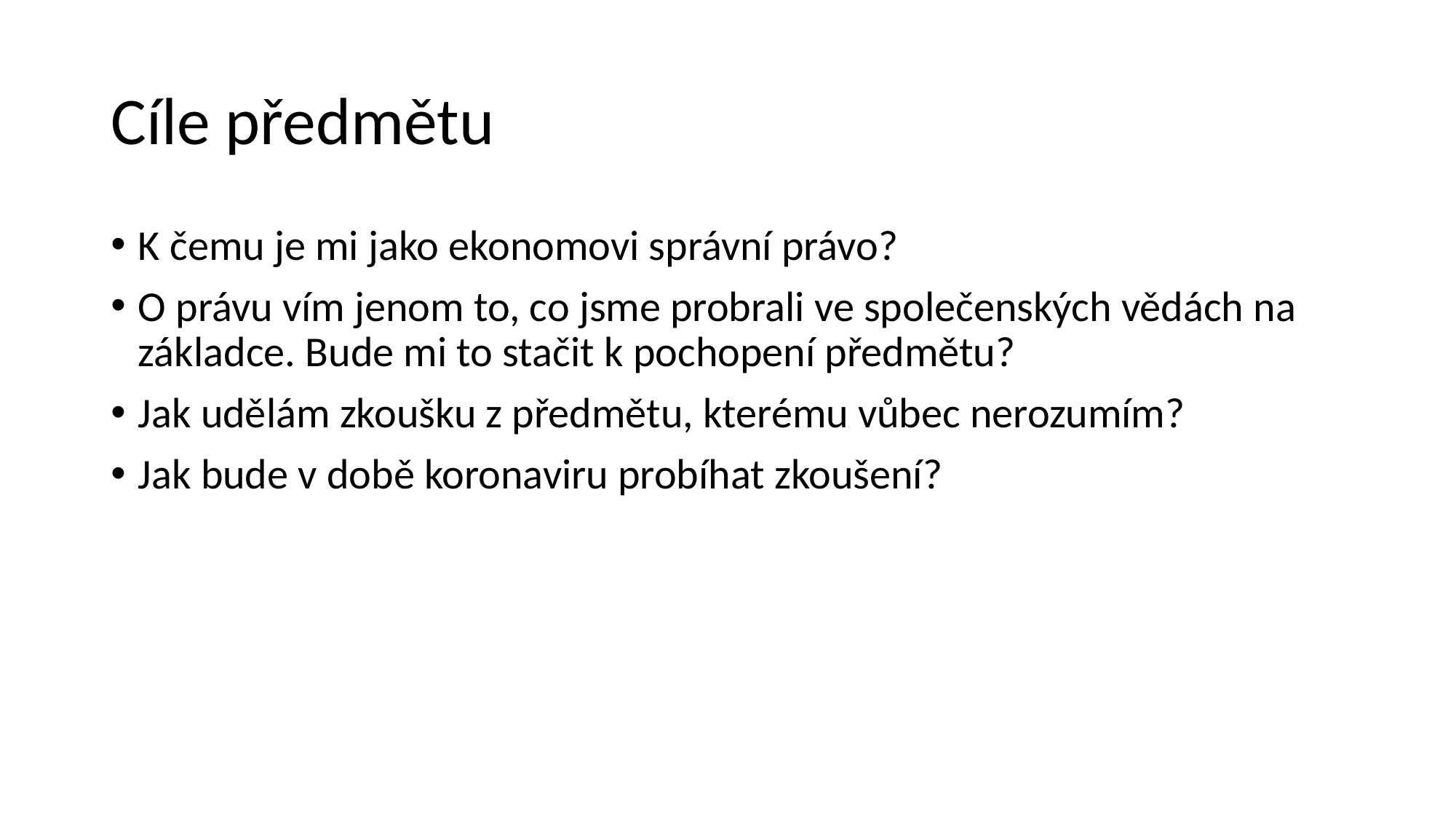

# Cíle předmětu
K čemu je mi jako ekonomovi správní právo?
O právu vím jenom to, co jsme probrali ve společenských vědách na základce. Bude mi to stačit k pochopení předmětu?
Jak udělám zkoušku z předmětu, kterému vůbec nerozumím?
Jak bude v době koronaviru probíhat zkoušení?